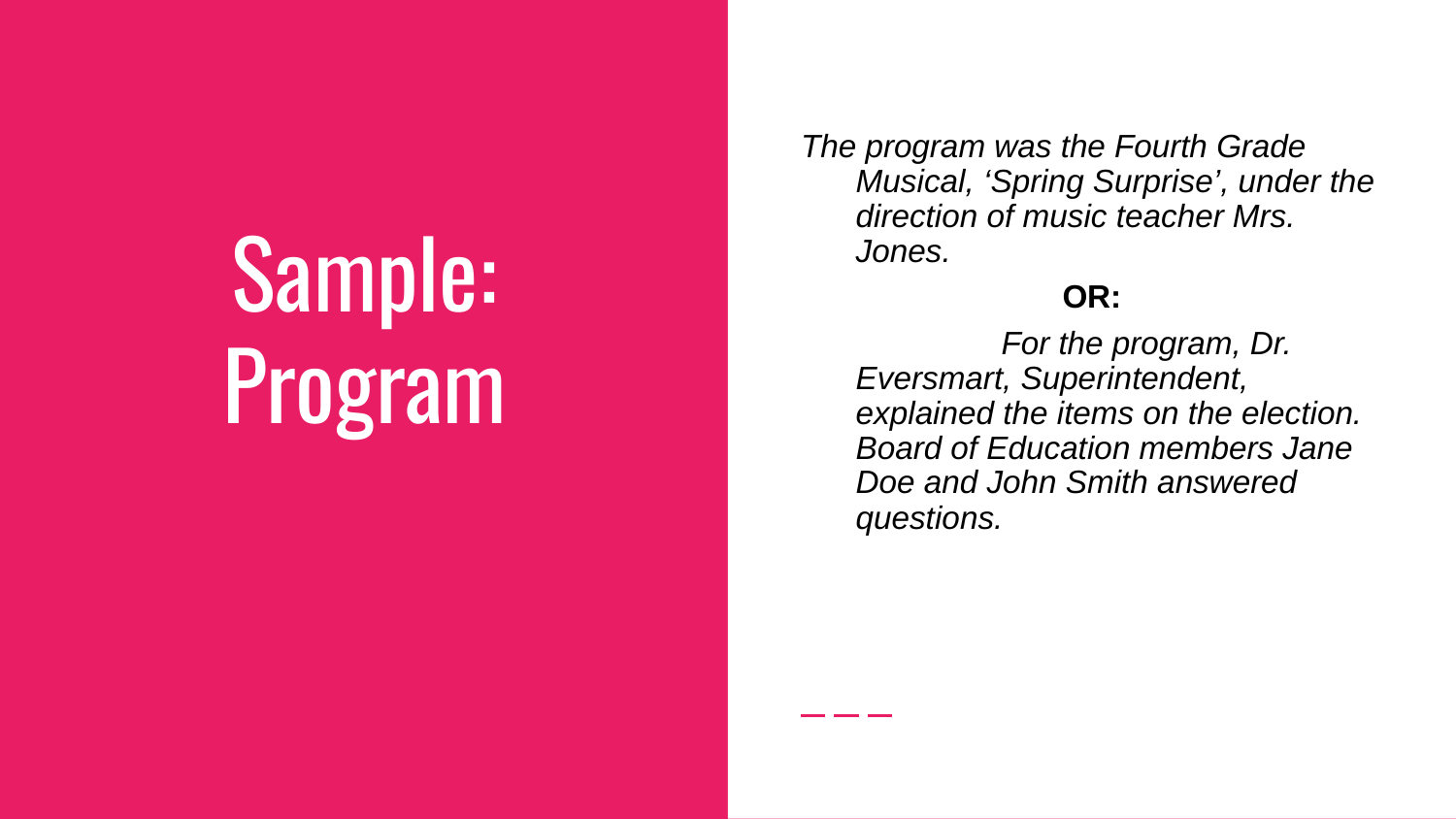

The program was the Fourth Grade Musical, ‘Spring Surprise’, under the direction of music teacher Mrs. Jones.
OR:
		For the program, Dr. Eversmart, Superintendent, explained the items on the election.  Board of Education members Jane Doe and John Smith answered questions.

# Sample:
Program